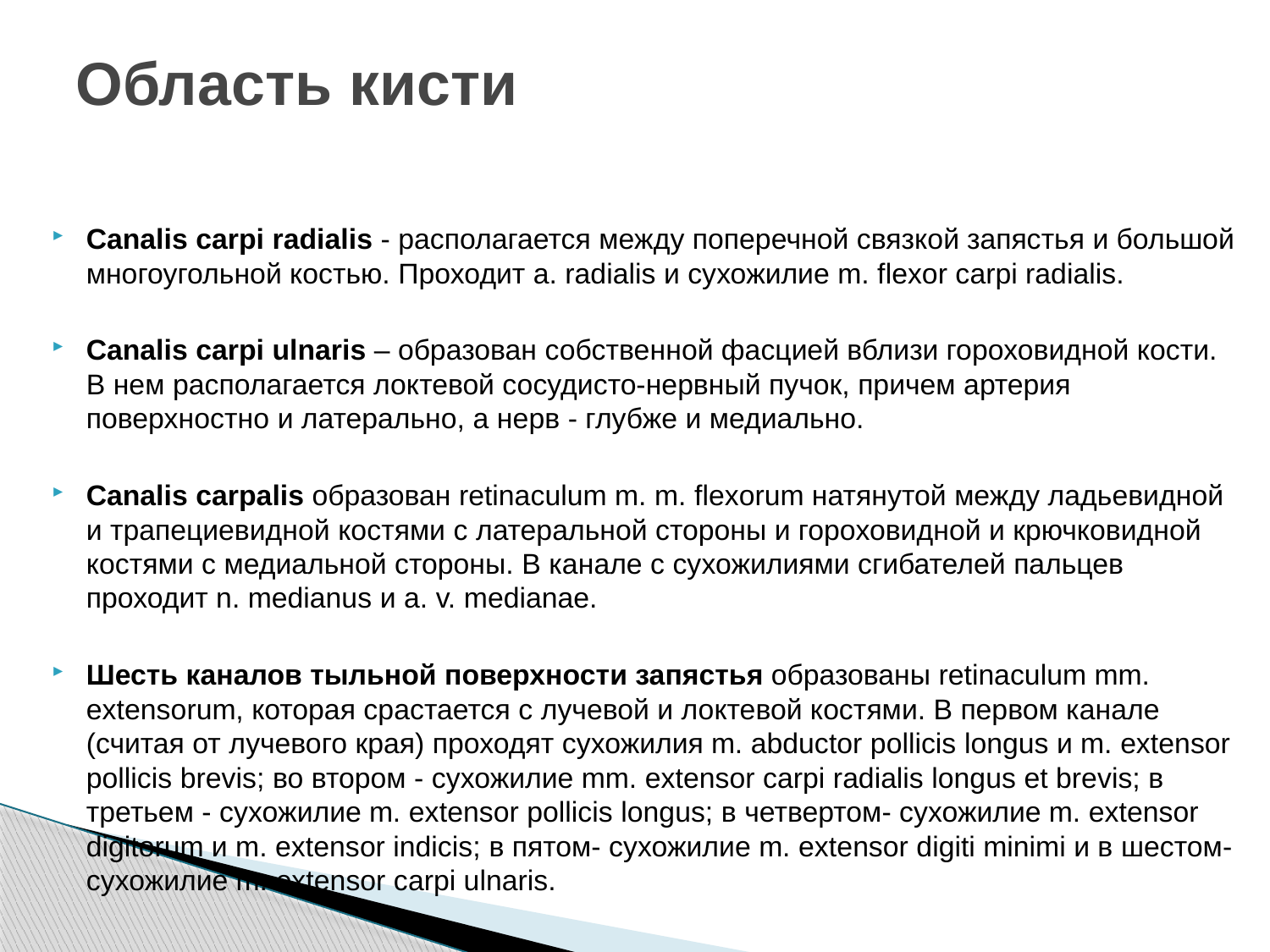

# Область кисти

Canalis carpi radialis - располагается между поперечной связкой запястья и большой многоугольной костью. Проходит a. radialis и сухожилие m. flexor carpi radialis.

Canalis carpi ulnaris – образован собственной фасцией вблизи гороховидной кости. В нем располагается локтевой сосудисто-нервный пучок, причем артерия поверхностно и латерально, а нерв - глубже и медиально.

Canalis carpalis образован retinaculum m. m. flexorum натянутой между ладьевидной и трапециевидной костями с латеральной стороны и гороховидной и крючковидной костями с медиальной стороны. В канале с сухожилиями сгибателей пальцев проходит n. medianus и a. v. medianae.

Шесть каналов тыльной поверхности запястья образованы retinaculum mm. extensorum, которая срастается с лучевой и локтевой костями. В первом канале (считая от лучевого края) проходят сухожилия m. abductor pollicis longus и m. extensor pollicis brevis; во втором - сухожилие mm. extensor carpi radialis longus et brevis; в третьем - сухожилие m. extensor pollicis longus; в четвертом- сухожилие m. extensor digitorum и m. extensor indicis; в пятом- сухожилие m. extensor digiti minimi и в шестом- сухожилие m. extensor carpi ulnaris.